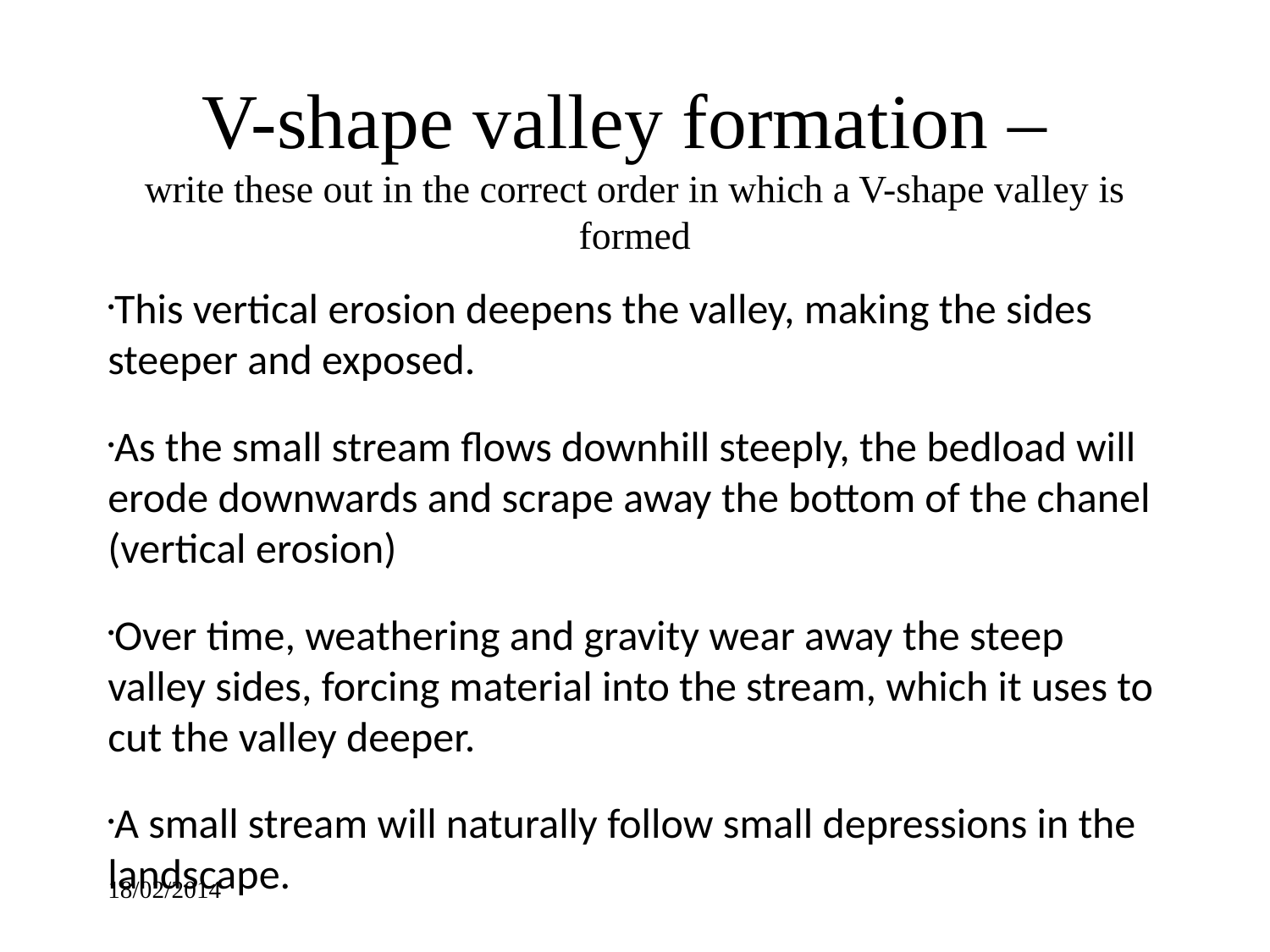

V-shape valley formation –
write these out in the correct order in which a V-shape valley is formed
This vertical erosion deepens the valley, making the sides steeper and exposed.
As the small stream flows downhill steeply, the bedload will erode downwards and scrape away the bottom of the chanel (vertical erosion)
Over time, weathering and gravity wear away the steep valley sides, forcing material into the stream, which it uses to cut the valley deeper.
A small stream will naturally follow small depressions in the landscape.

18/02/2014